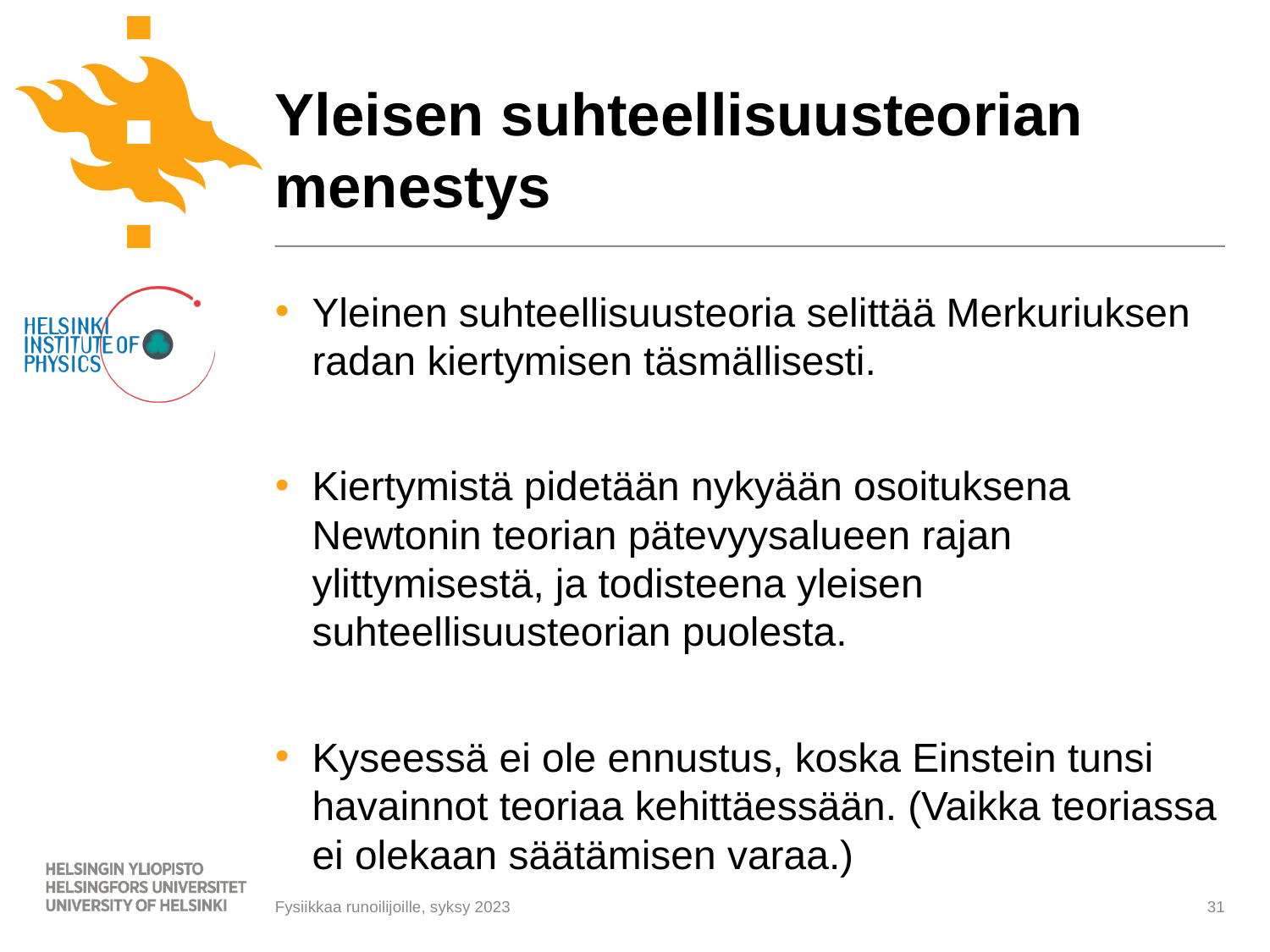

# Yleisen suhteellisuusteorian menestys
Yleinen suhteellisuusteoria selittää Merkuriuksen radan kiertymisen täsmällisesti.

Kiertymistä pidetään nykyään osoituksena Newtonin teorian pätevyysalueen rajan ylittymisestä, ja todisteena yleisen suhteellisuusteorian puolesta.

Kyseessä ei ole ennustus, koska Einstein tunsi havainnot teoriaa kehittäessään. (Vaikka teoriassa ei olekaan säätämisen varaa.)
31
Fysiikkaa runoilijoille, syksy 2023